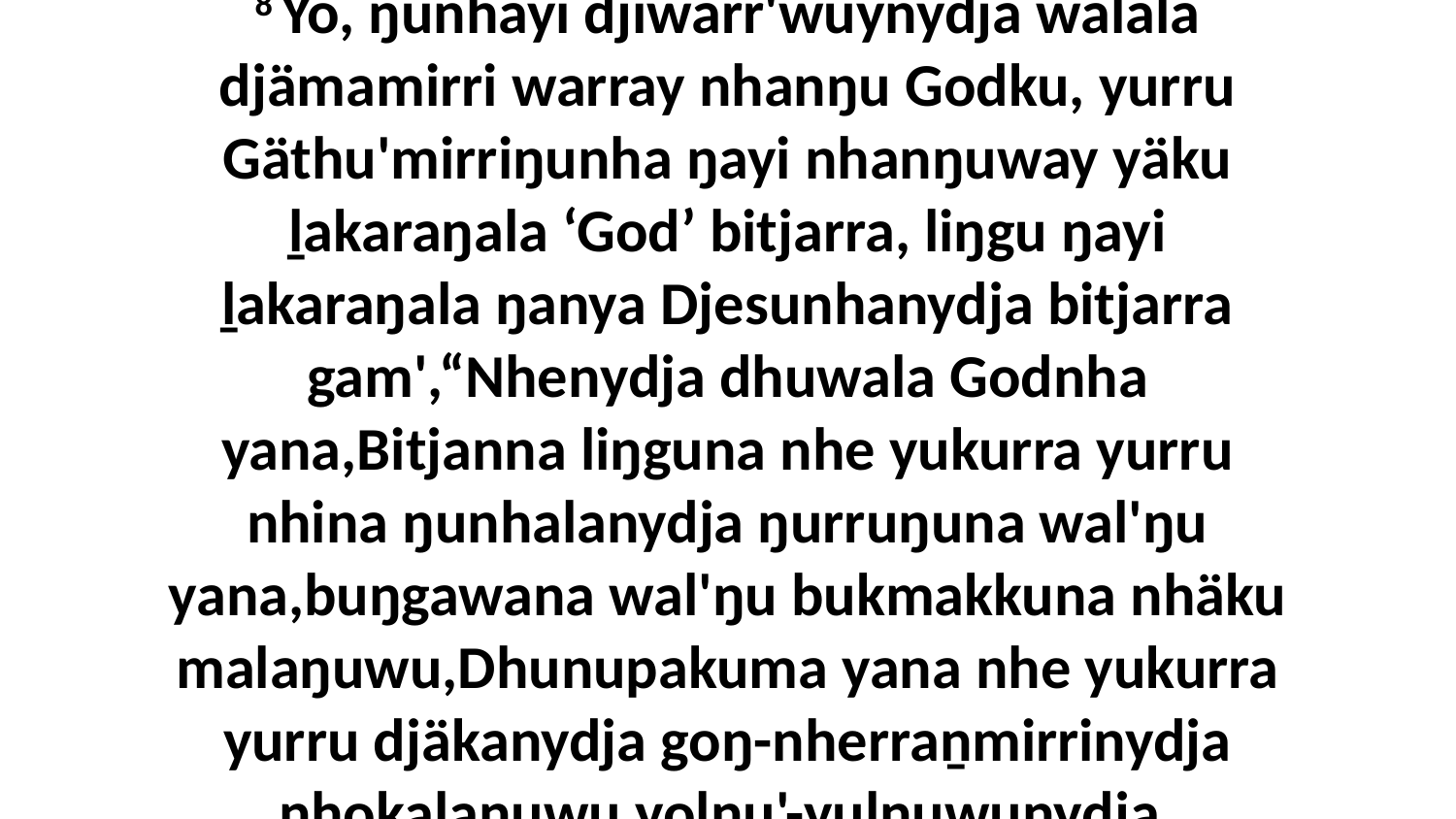

8 Yo, ŋunhayi djiwarr'wuynydja walala djämamirri warray nhanŋu Godku, yurru Gäthu'mirriŋunha ŋayi nhanŋuway yäku ḻakaraŋala ‘God’ bitjarra, liŋgu ŋayi ḻakaraŋala ŋanya Djesunhanydja bitjarra gam',“Nhenydja dhuwala Godnha yana,Bitjanna liŋguna nhe yukurra yurru nhina ŋunhalanydja ŋurruŋuna wal'ŋu yana,buŋgawana wal'ŋu bukmakkuna nhäku malaŋuwu,Dhunupakuma yana nhe yukurra yurru djäkanydja goŋ-nherraṉmirrinydja nhokalaŋuwu yolŋu'-yulŋuwunydja.